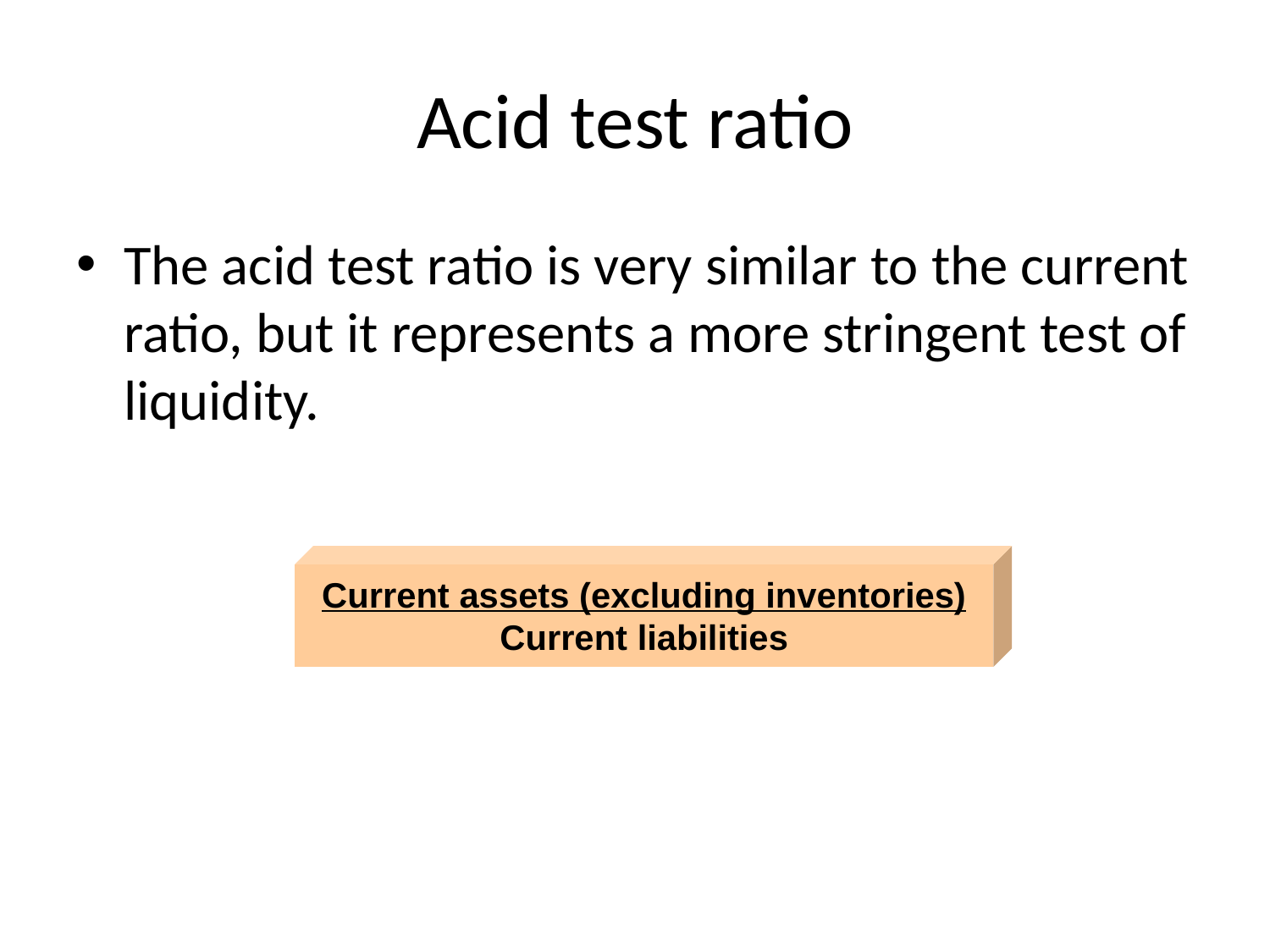

# Acid test ratio
The acid test ratio is very similar to the current ratio, but it represents a more stringent test of liquidity.

Current assets (excluding inventories) Current liabilities